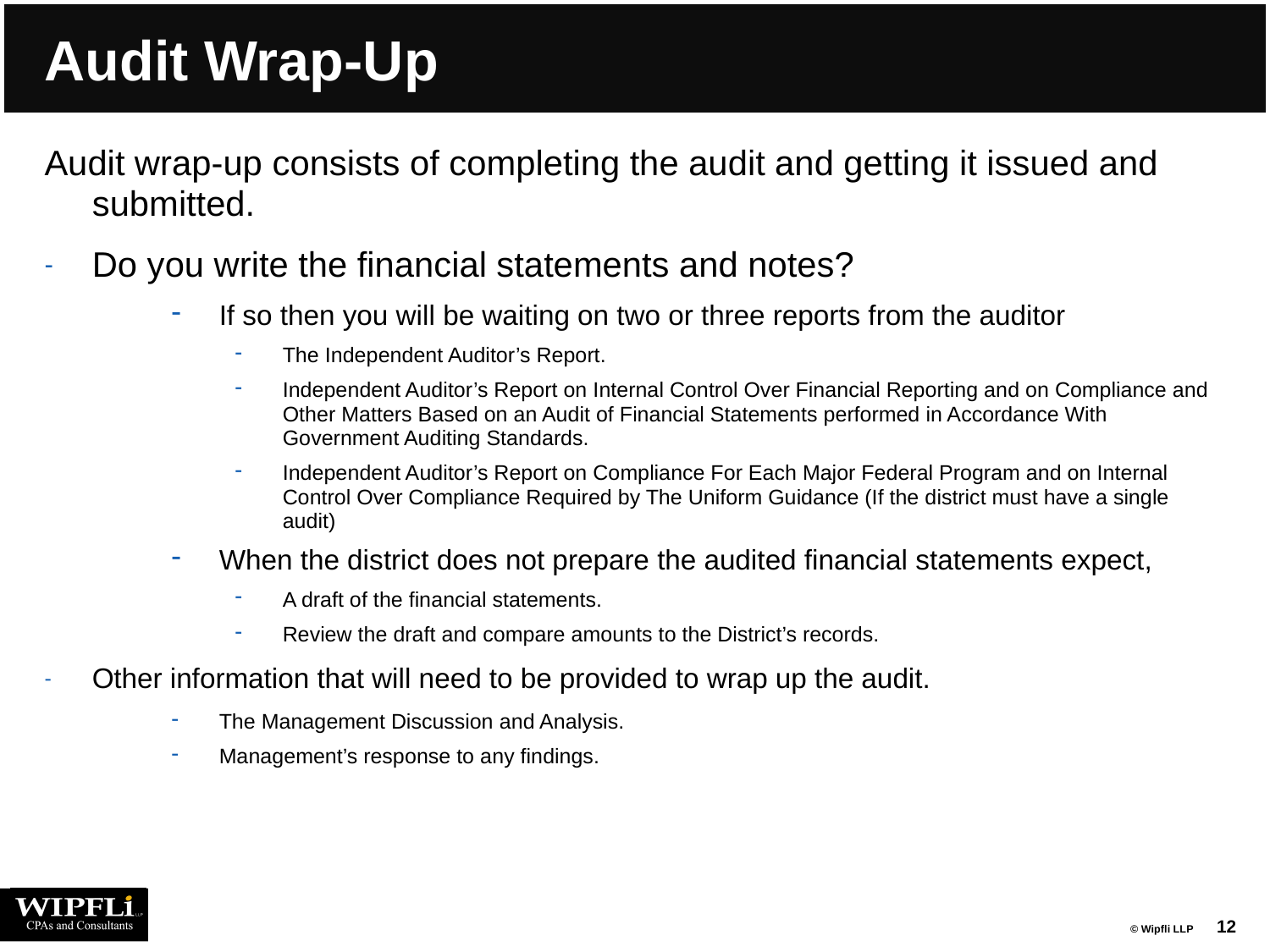

# Audit Wrap-Up
Audit wrap-up consists of completing the audit and getting it issued and submitted.
Do you write the financial statements and notes?
If so then you will be waiting on two or three reports from the auditor
The Independent Auditor’s Report.
Independent Auditor’s Report on Internal Control Over Financial Reporting and on Compliance and Other Matters Based on an Audit of Financial Statements performed in Accordance With Government Auditing Standards.
Independent Auditor’s Report on Compliance For Each Major Federal Program and on Internal Control Over Compliance Required by The Uniform Guidance (If the district must have a single audit)
When the district does not prepare the audited financial statements expect,
A draft of the financial statements.
Review the draft and compare amounts to the District’s records.
Other information that will need to be provided to wrap up the audit.
The Management Discussion and Analysis.
Management’s response to any findings.

12